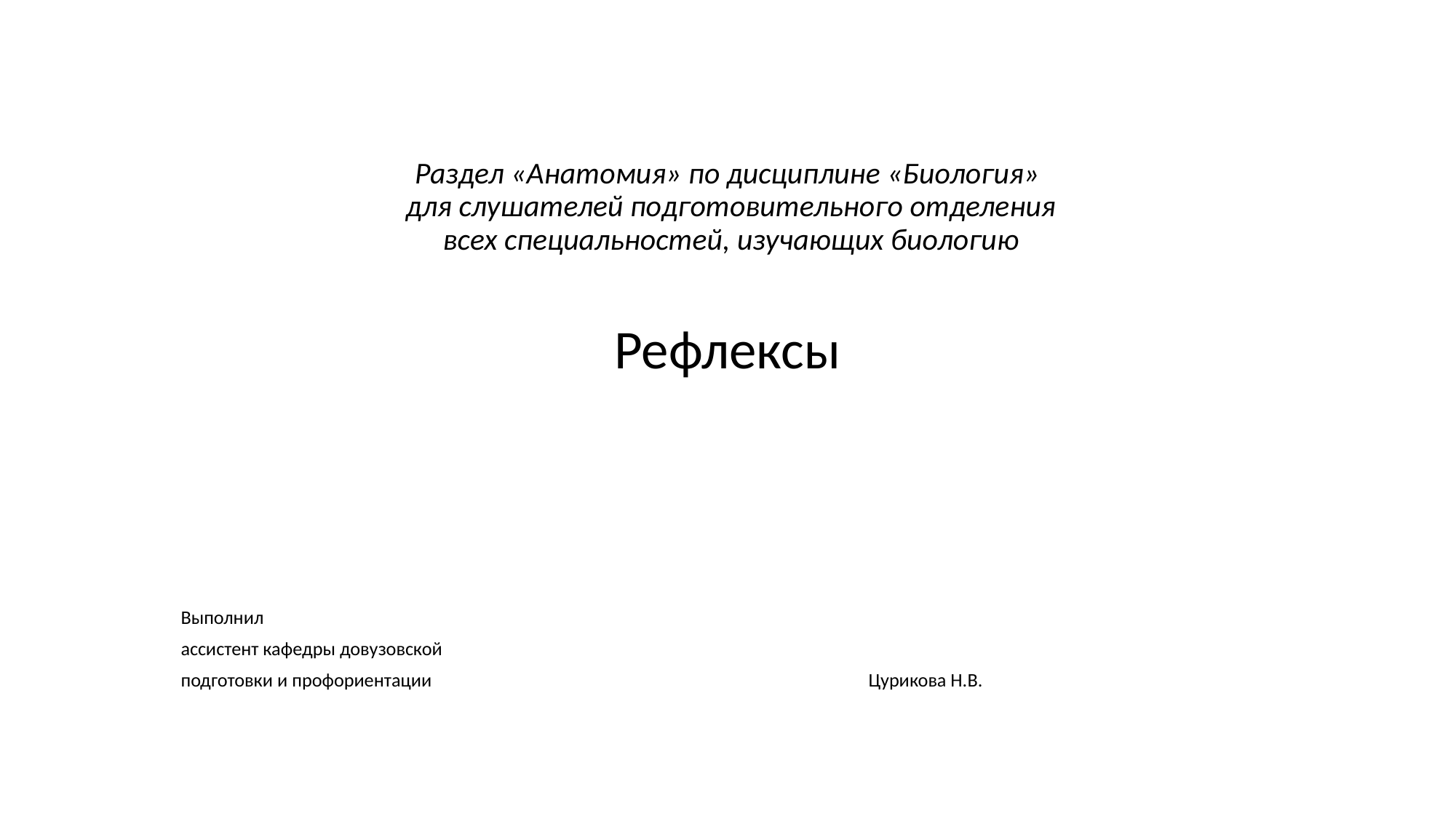

# Раздел «Анатомия» по дисциплине «Биология»   для слушателей подготовительного отделения всех специальностей, изучающих биологию Рефлексы
Выполнил
ассистент кафедры довузовской
подготовки и профориентации						Цурикова Н.В.